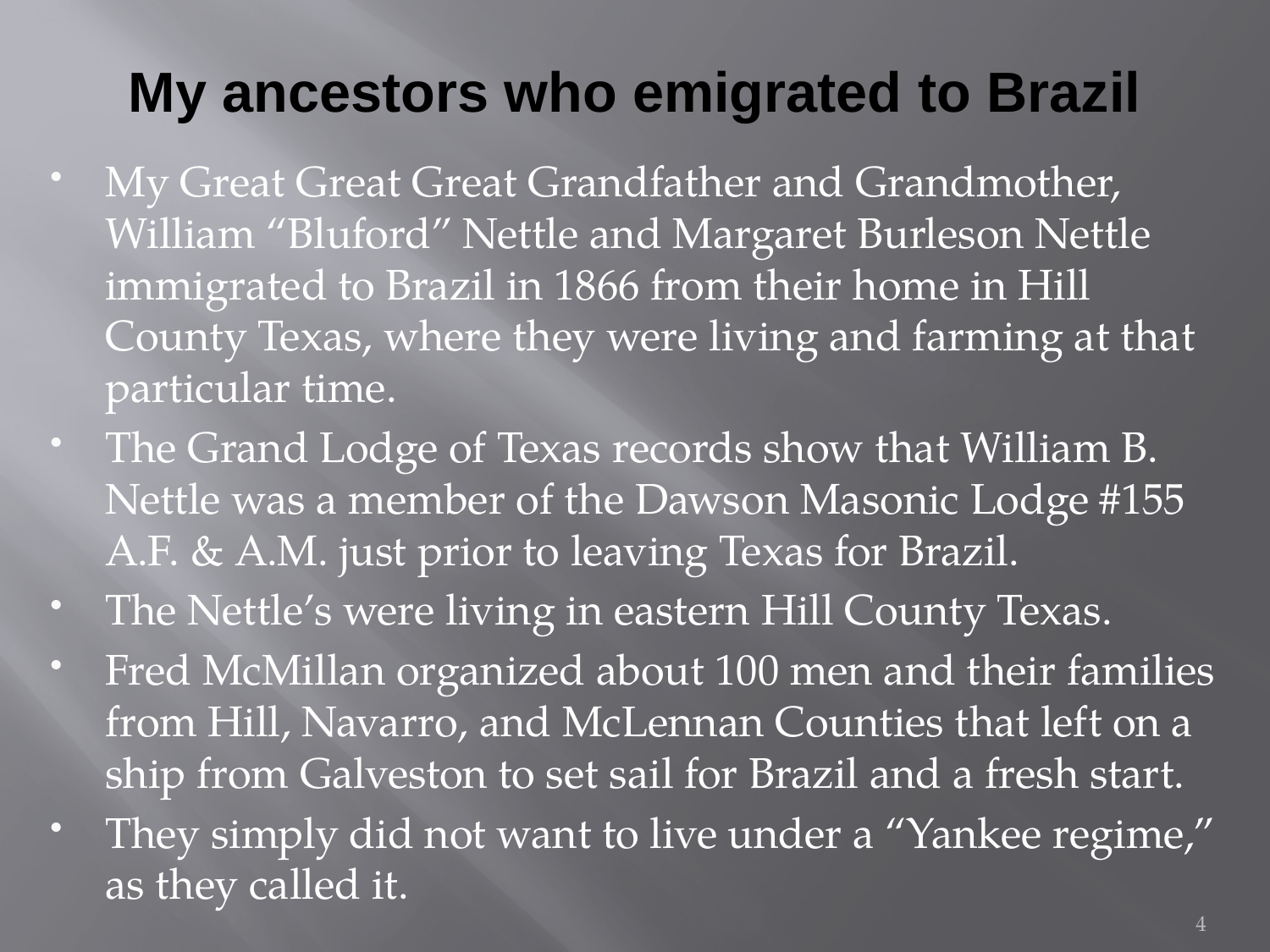

# My ancestors who emigrated to Brazil
My Great Great Great Grandfather and Grandmother, William “Bluford” Nettle and Margaret Burleson Nettle immigrated to Brazil in 1866 from their home in Hill County Texas, where they were living and farming at that particular time.
The Grand Lodge of Texas records show that William B. Nettle was a member of the Dawson Masonic Lodge #155 A.F. & A.M. just prior to leaving Texas for Brazil.
The Nettle’s were living in eastern Hill County Texas.
Fred McMillan organized about 100 men and their families from Hill, Navarro, and McLennan Counties that left on a ship from Galveston to set sail for Brazil and a fresh start.
They simply did not want to live under a “Yankee regime,” as they called it.
4